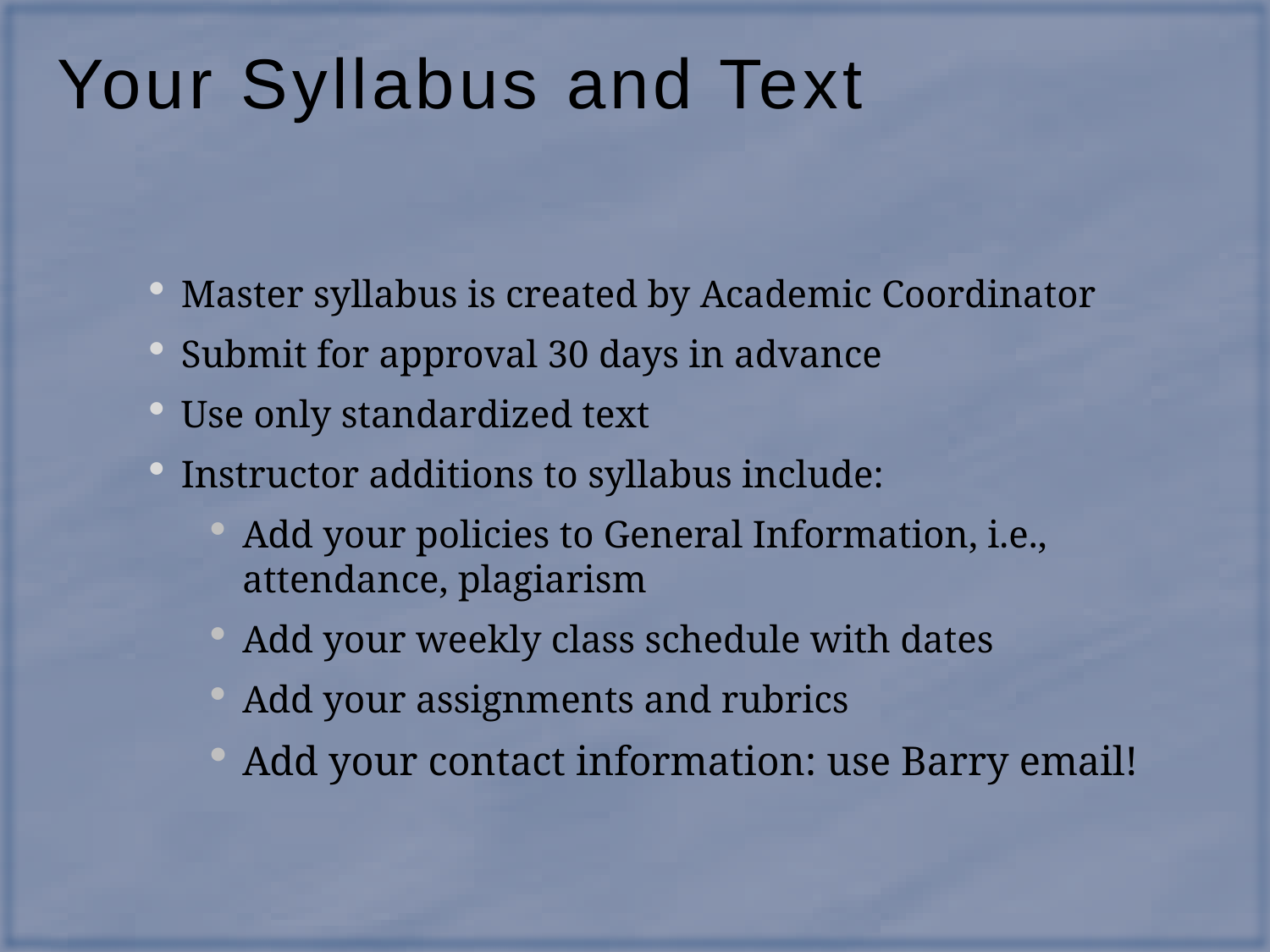

# Your Syllabus and Text
Master syllabus is created by Academic Coordinator
Submit for approval 30 days in advance
Use only standardized text
Instructor additions to syllabus include:
Add your policies to General Information, i.e., attendance, plagiarism
Add your weekly class schedule with dates
Add your assignments and rubrics
Add your contact information: use Barry email!